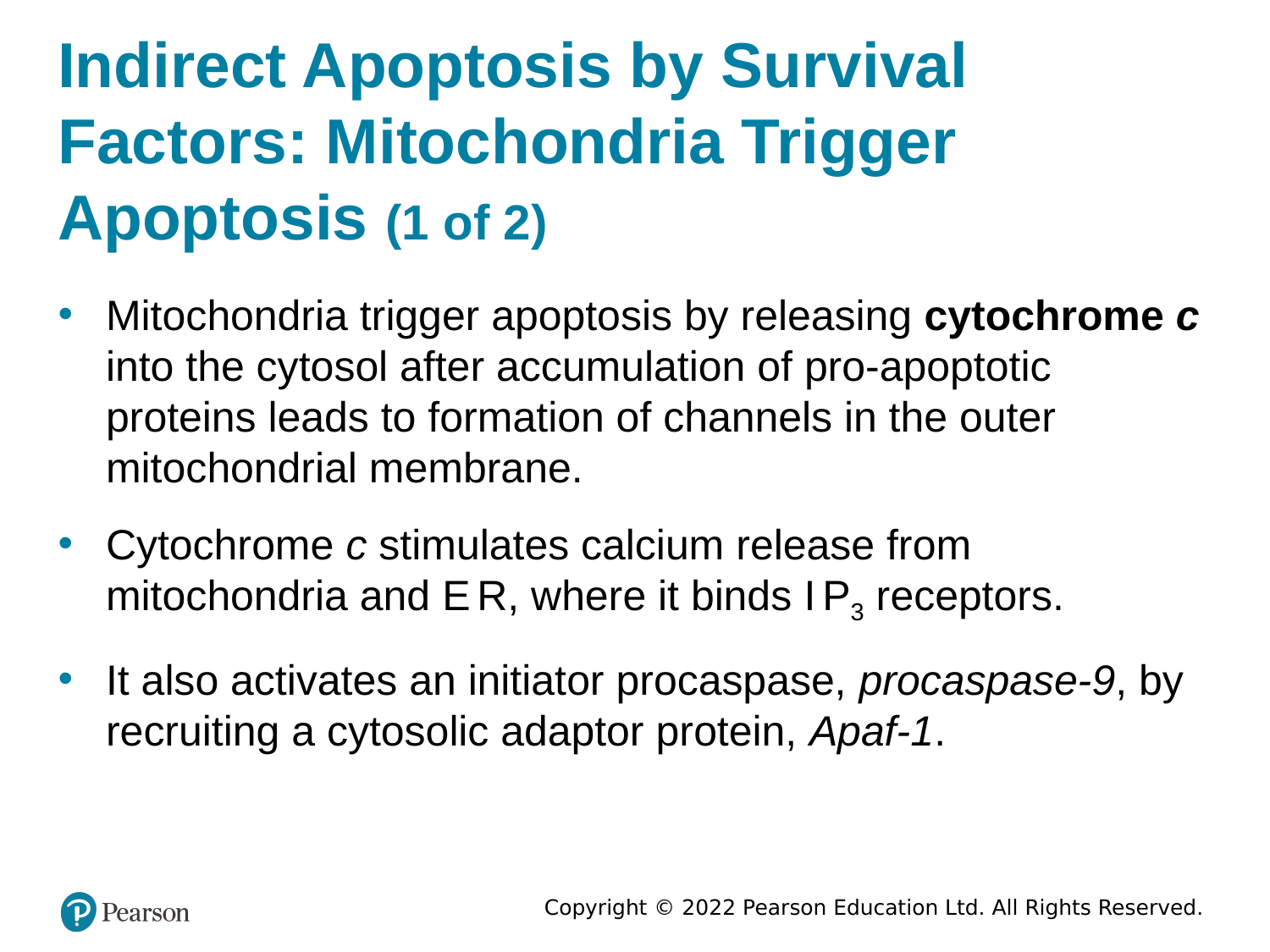

# Indirect Apoptosis by Survival Factors: Mitochondria Trigger Apoptosis (1 of 2)
Mitochondria trigger apoptosis by releasing cytochrome c into the cytosol after accumulation of pro-apoptotic proteins leads to formation of channels in the outer mitochondrial membrane.
Cytochrome c stimulates calcium release from mitochondria and E R, where it binds I P3 receptors.
It also activates an initiator procaspase, procaspase-9, by recruiting a cytosolic adaptor protein, Apaf-1.